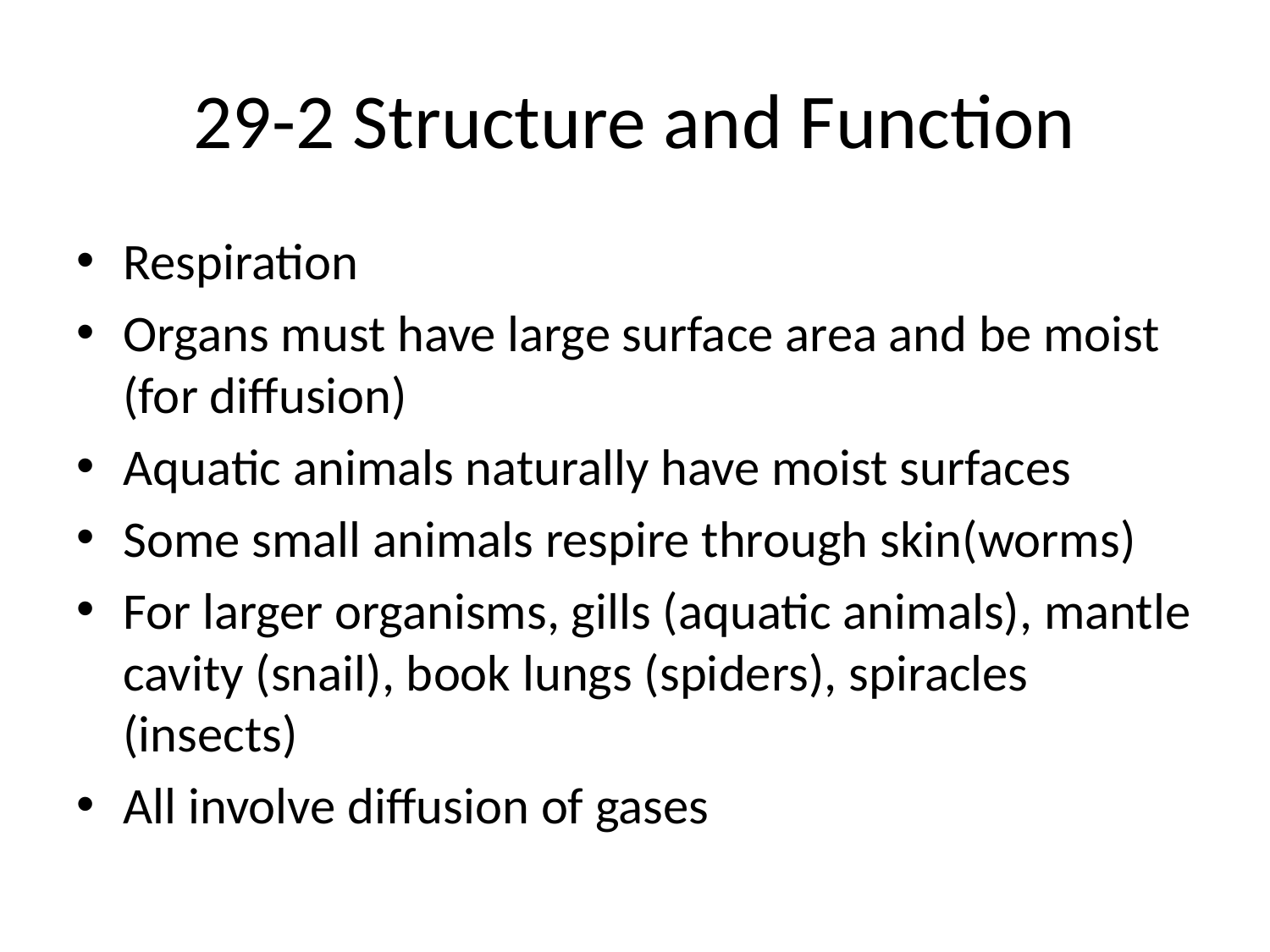

# 29-2 Structure and Function
Respiration
Organs must have large surface area and be moist (for diffusion)
Aquatic animals naturally have moist surfaces
Some small animals respire through skin(worms)
For larger organisms, gills (aquatic animals), mantle cavity (snail), book lungs (spiders), spiracles (insects)
All involve diffusion of gases